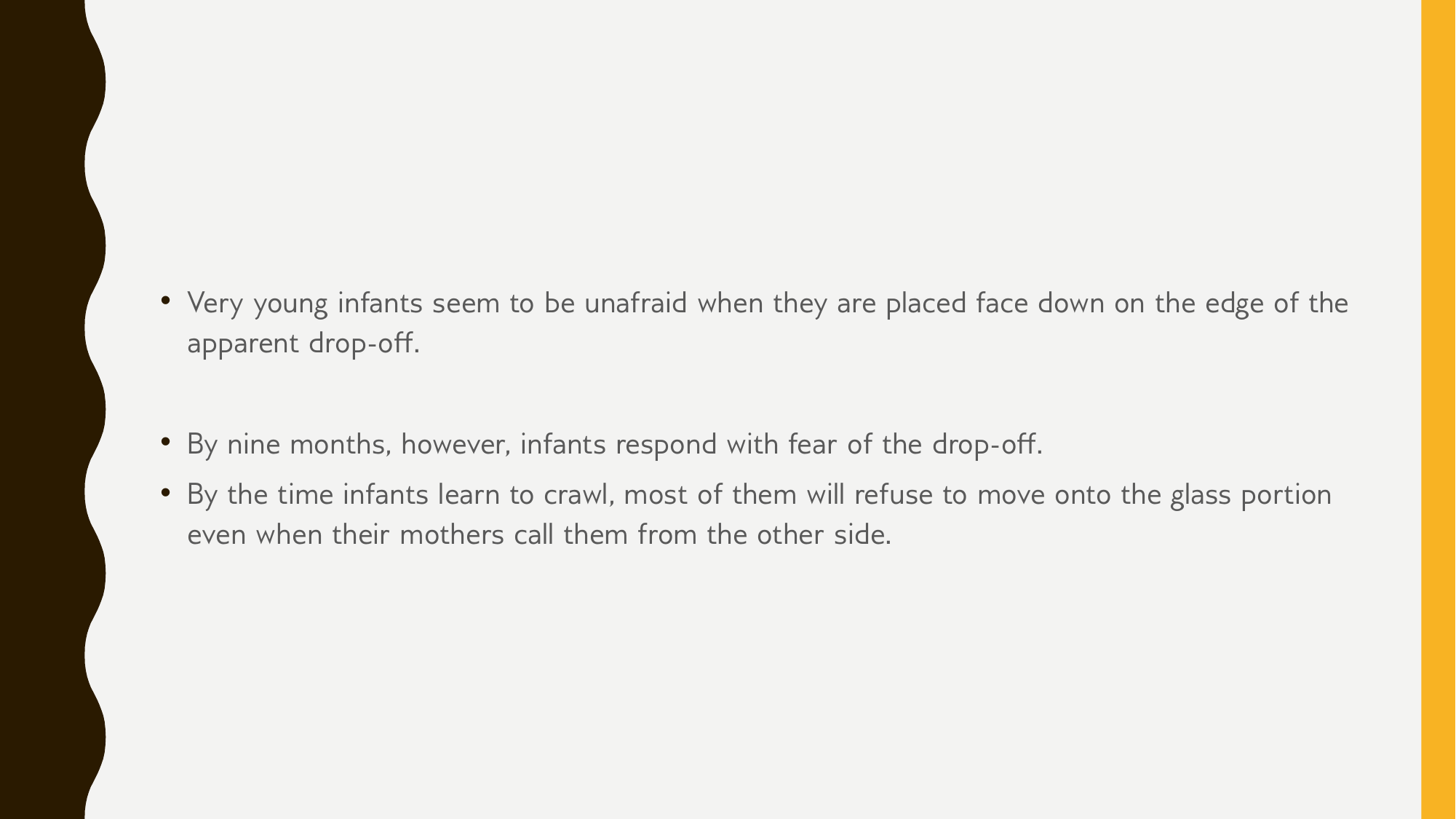

#
Very young infants seem to be unafraid when they are placed face down on the edge of the apparent drop-off.

By nine months, however, infants respond with fear of the drop-off.
By the time infants learn to crawl, most of them will refuse to move onto the glass portion even when their mothers call them from the other side.